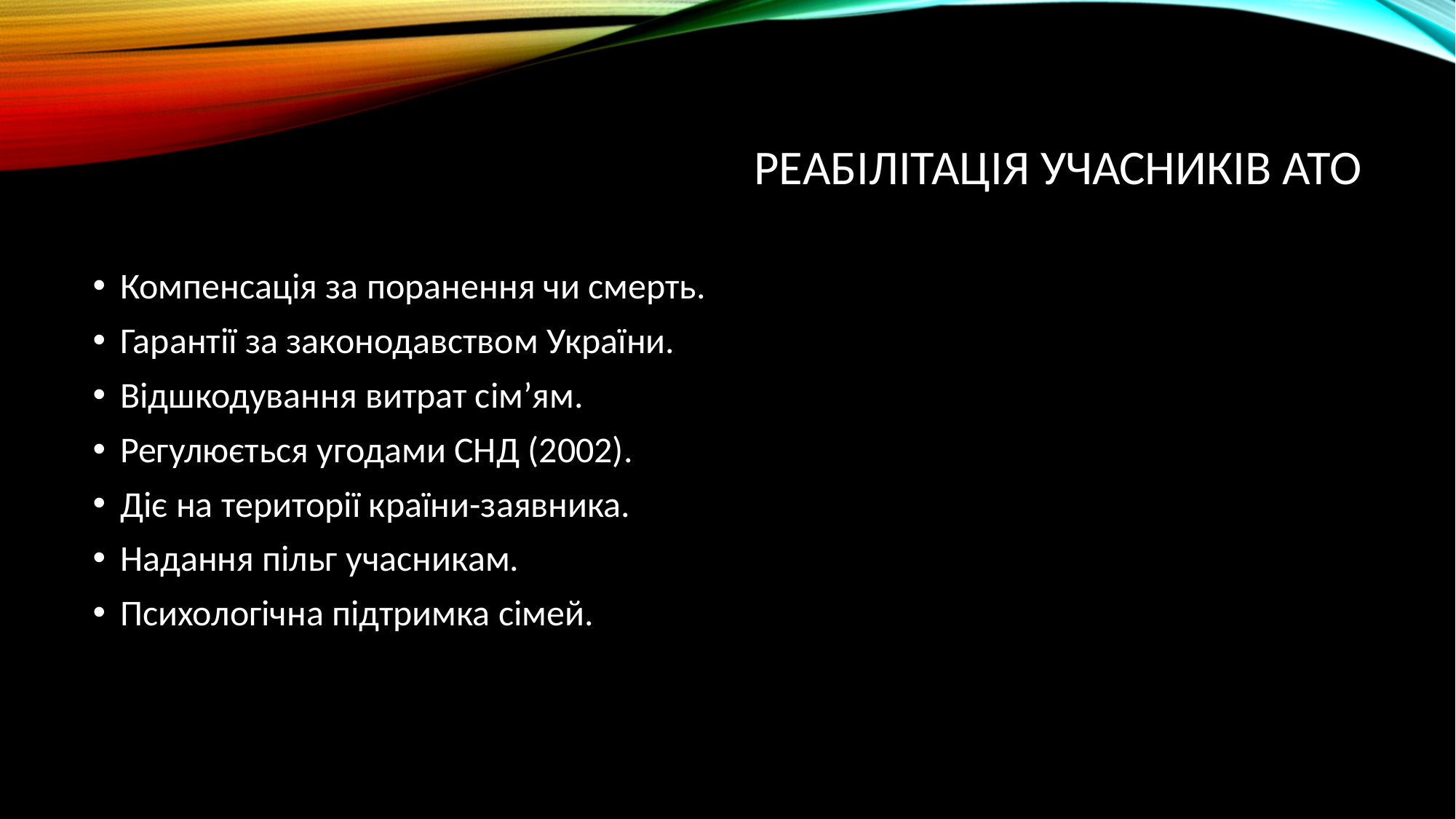

# Реабілітація учасників АТО
Компенсація за поранення чи смерть.
Гарантії за законодавством України.
Відшкодування витрат сім’ям.
Регулюється угодами СНД (2002).
Діє на території країни-заявника.
Надання пільг учасникам.
Психологічна підтримка сімей.